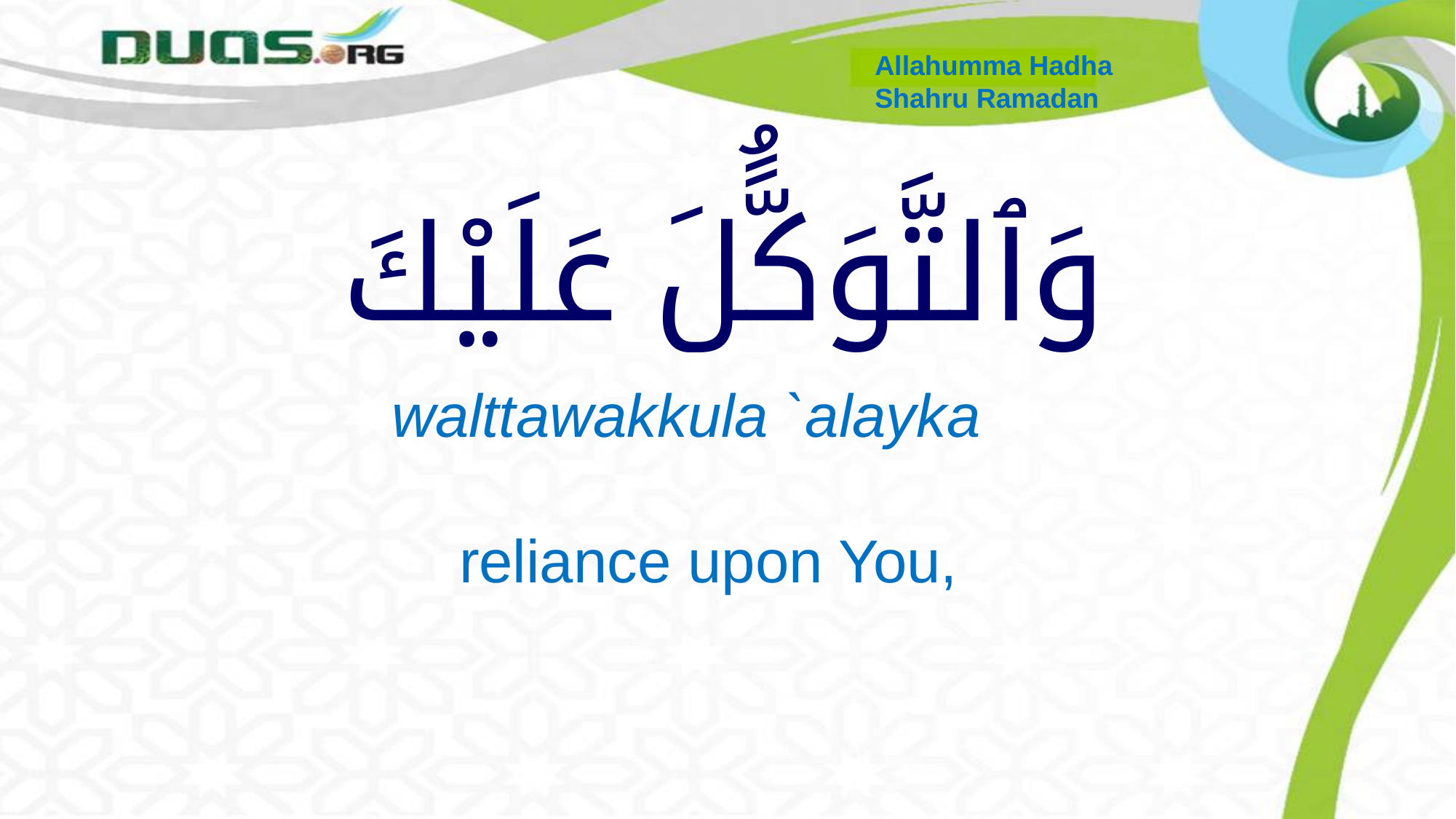

Allahumma Hadha
Shahru Ramadan
# وَٱلتَّوَكًُّلَ عَلَيْكَ
 walttawakkula `alayka

     reliance upon You,